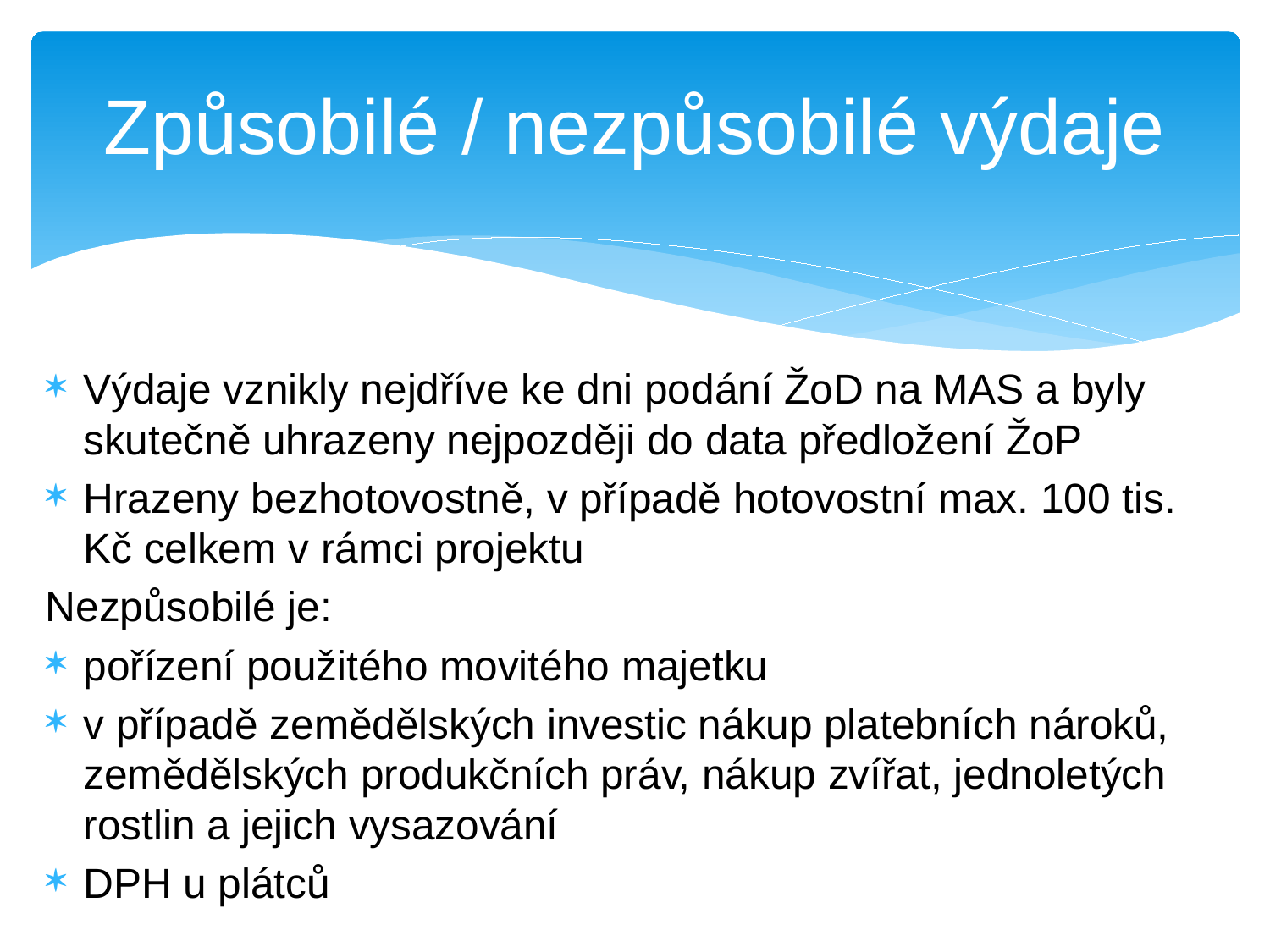

# Způsobilé / nezpůsobilé výdaje
Výdaje vznikly nejdříve ke dni podání ŽoD na MAS a byly skutečně uhrazeny nejpozději do data předložení ŽoP
Hrazeny bezhotovostně, v případě hotovostní max. 100 tis. Kč celkem v rámci projektu
Nezpůsobilé je:
pořízení použitého movitého majetku
v případě zemědělských investic nákup platebních nároků, zemědělských produkčních práv, nákup zvířat, jednoletých rostlin a jejich vysazování
DPH u plátců